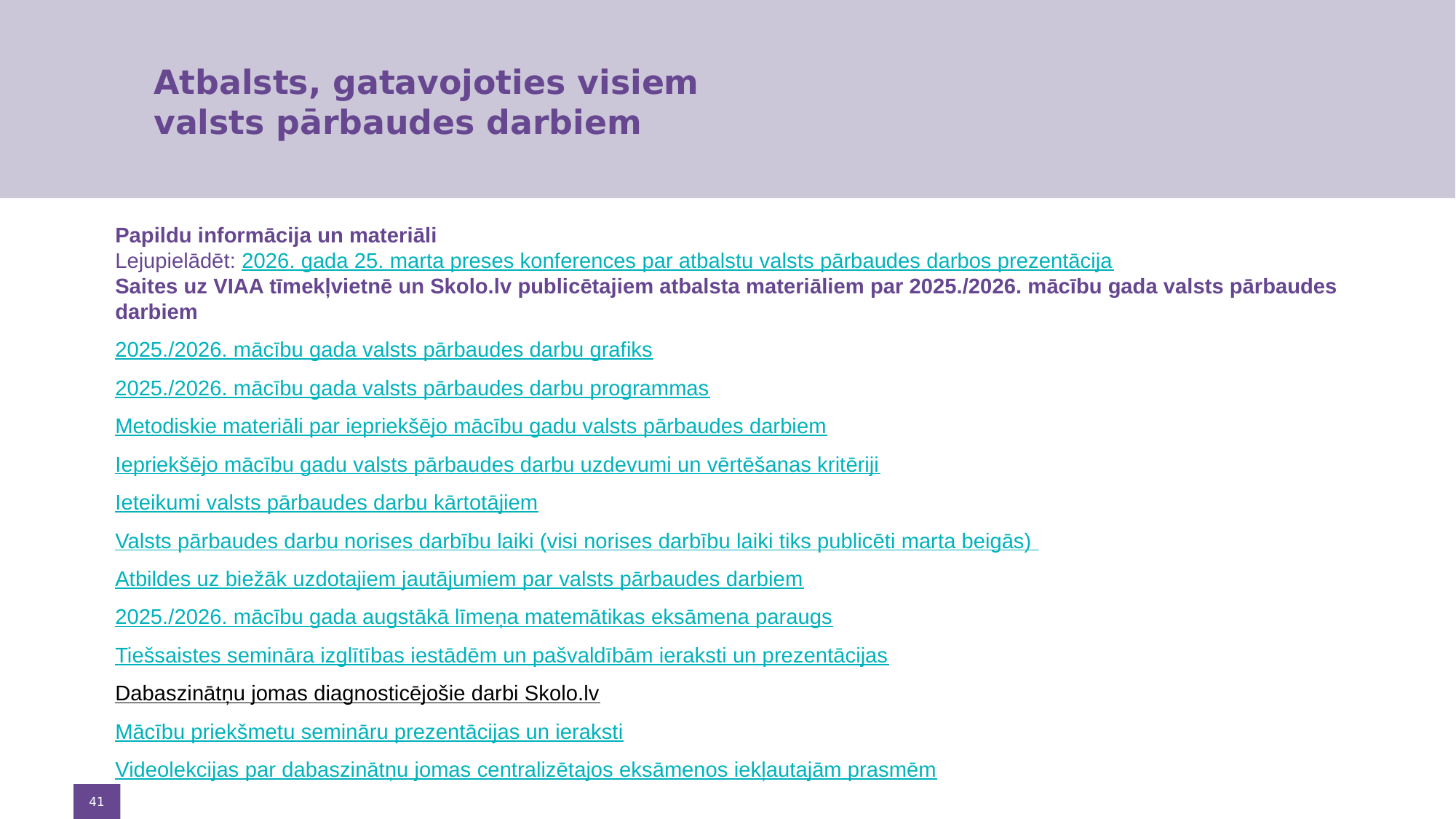

# Atbalsts, gatavojoties visiem ​ valsts pārbaudes darbiem​
Papildu informācija un materiāli
Lejupielādēt: 2026. gada 25. marta preses konferences par atbalstu valsts pārbaudes darbos prezentācija
Saites uz VIAA tīmekļvietnē un Skolo.lv publicētajiem atbalsta materiāliem par 2025./2026. mācību gada valsts pārbaudes darbiem
2025./2026. mācību gada valsts pārbaudes darbu grafiks
2025./2026. mācību gada valsts pārbaudes darbu programmas
Metodiskie materiāli par iepriekšējo mācību gadu valsts pārbaudes darbiem
Iepriekšējo mācību gadu valsts pārbaudes darbu uzdevumi un vērtēšanas kritēriji
Ieteikumi valsts pārbaudes darbu kārtotājiem
Valsts pārbaudes darbu norises darbību laiki (visi norises darbību laiki tiks publicēti marta beigās)
Atbildes uz biežāk uzdotajiem jautājumiem par valsts pārbaudes darbiem
2025./2026. mācību gada augstākā līmeņa matemātikas eksāmena paraugs
Tiešsaistes semināra izglītības iestādēm un pašvaldībām ieraksti un prezentācijas
Dabaszinātņu jomas diagnosticējošie darbi Skolo.lv
Mācību priekšmetu semināru prezentācijas un ieraksti
Videolekcijas par dabaszinātņu jomas centralizētajos eksāmenos iekļautajām prasmēm

41